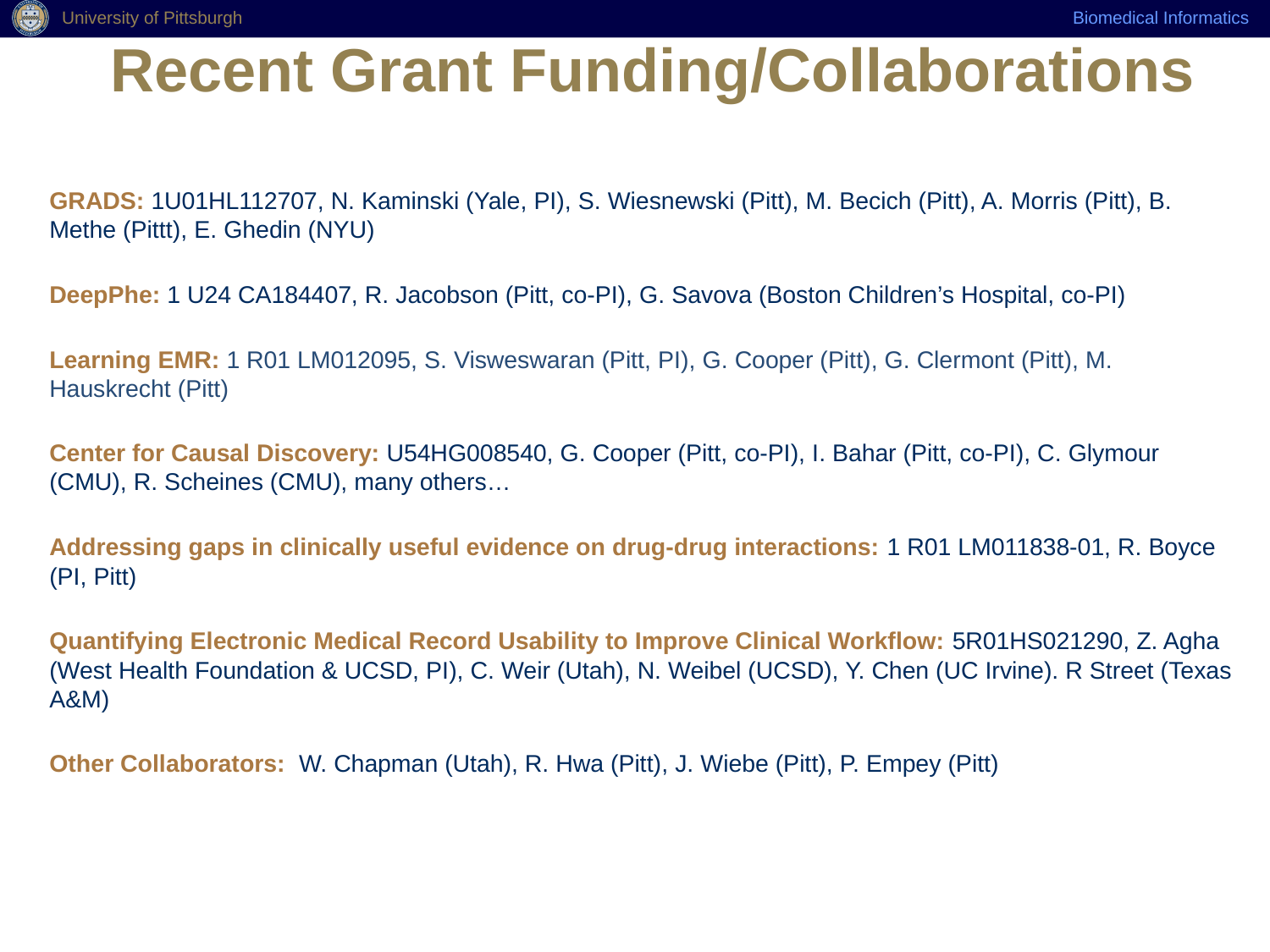

# Recent Grant Funding/Collaborations
GRADS: 1U01HL112707, N. Kaminski (Yale, PI), S. Wiesnewski (Pitt), M. Becich (Pitt), A. Morris (Pitt), B. Methe (Pittt), E. Ghedin (NYU)

DeepPhe: 1 U24 CA184407, R. Jacobson (Pitt, co-PI), G. Savova (Boston Children’s Hospital, co-PI)

Learning EMR: 1 R01 LM012095, S. Visweswaran (Pitt, PI), G. Cooper (Pitt), G. Clermont (Pitt), M. Hauskrecht (Pitt)

Center for Causal Discovery: U54HG008540, G. Cooper (Pitt, co-PI), I. Bahar (Pitt, co-PI), C. Glymour (CMU), R. Scheines (CMU), many others…

Addressing gaps in clinically useful evidence on drug-drug interactions: 1 R01 LM011838-01, R. Boyce (PI, Pitt)

Quantifying Electronic Medical Record Usability to Improve Clinical Workflow: 5R01HS021290, Z. Agha (West Health Foundation & UCSD, PI), C. Weir (Utah), N. Weibel (UCSD), Y. Chen (UC Irvine). R Street (Texas A&M)

Other Collaborators:  W. Chapman (Utah), R. Hwa (Pitt), J. Wiebe (Pitt), P. Empey (Pitt)